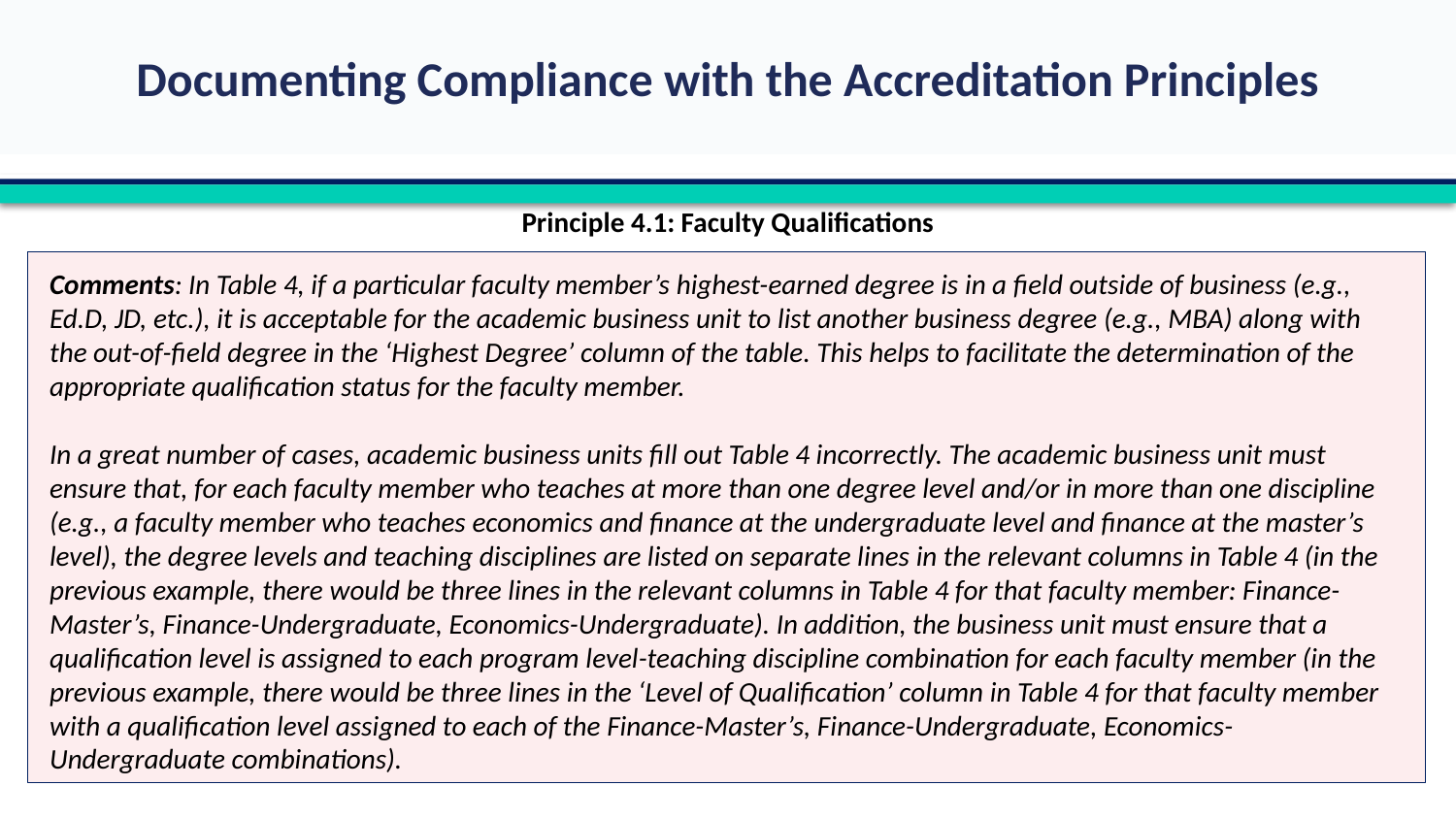

Principle 4.1: Faculty Qualifications

Comments: In Table 4, if a particular faculty member’s highest-earned degree is in a field outside of business (e.g., Ed.D, JD, etc.), it is acceptable for the academic business unit to list another business degree (e.g., MBA) along with the out-of-field degree in the ‘Highest Degree’ column of the table. This helps to facilitate the determination of the appropriate qualification status for the faculty member.

In a great number of cases, academic business units fill out Table 4 incorrectly. The academic business unit must ensure that, for each faculty member who teaches at more than one degree level and/or in more than one discipline (e.g., a faculty member who teaches economics and finance at the undergraduate level and finance at the master’s level), the degree levels and teaching disciplines are listed on separate lines in the relevant columns in Table 4 (in the previous example, there would be three lines in the relevant columns in Table 4 for that faculty member: Finance-Master’s, Finance-Undergraduate, Economics-Undergraduate). In addition, the business unit must ensure that a qualification level is assigned to each program level-teaching discipline combination for each faculty member (in the previous example, there would be three lines in the ‘Level of Qualification’ column in Table 4 for that faculty member with a qualification level assigned to each of the Finance-Master’s, Finance-Undergraduate, Economics-Undergraduate combinations).